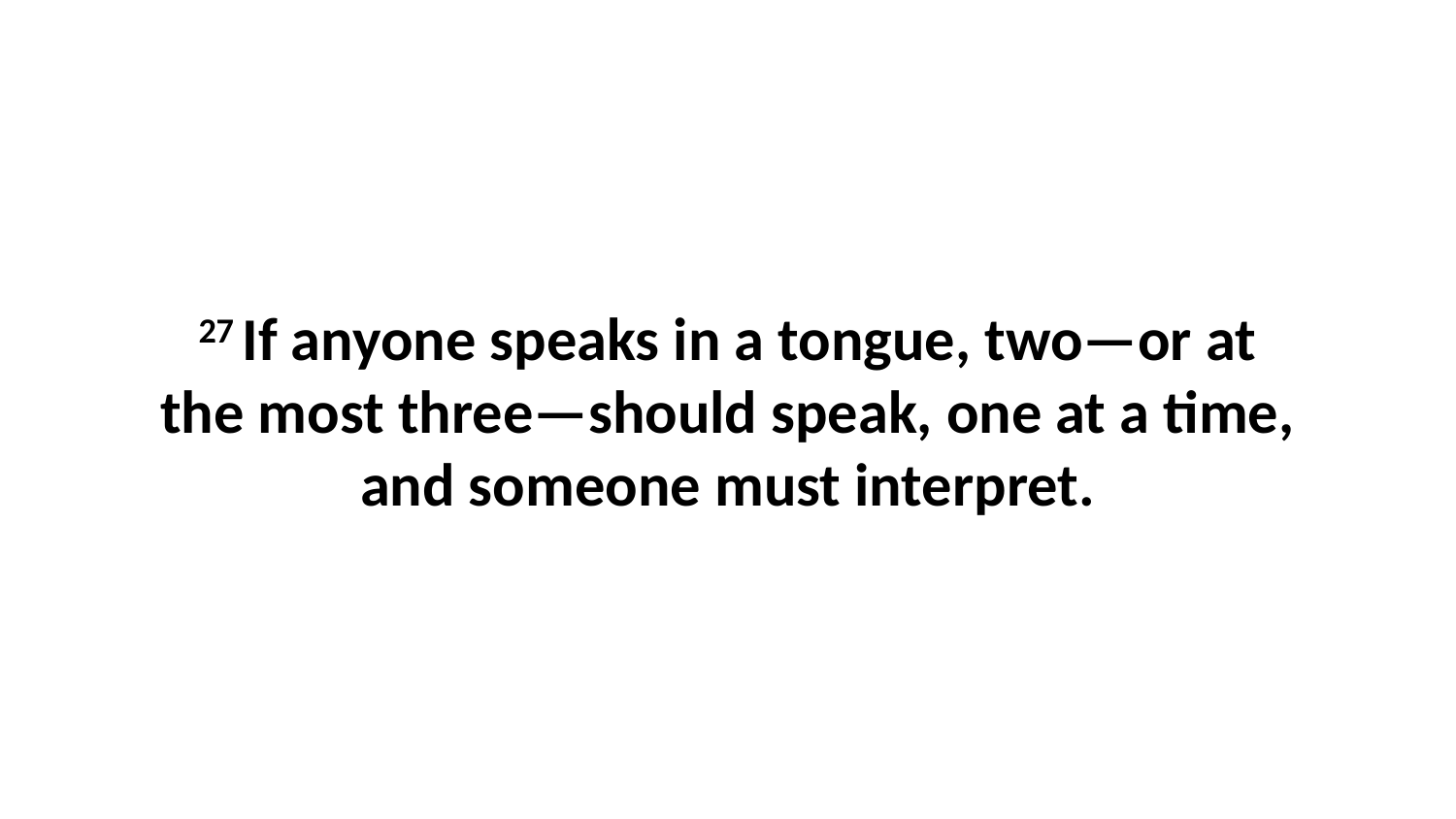

27 If anyone speaks in a tongue, two—or at the most three—should speak, one at a time, and someone must interpret.